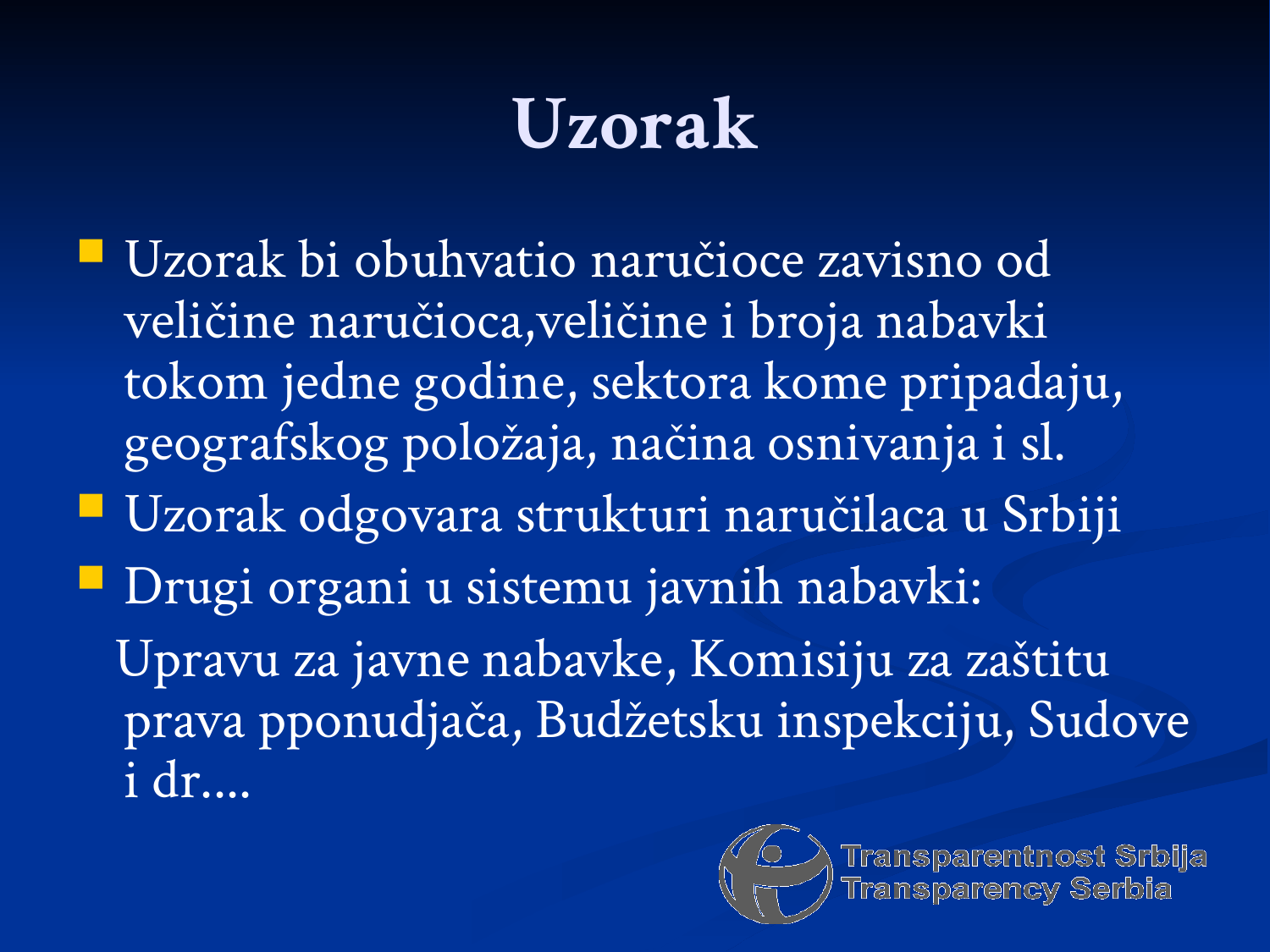

# Uzorak
Uzorak bi obuhvatio naručioce zavisno od veličine naručioca,veličine i broja nabavki tokom jedne godine, sektora kome pripadaju, geografskog položaja, načina osnivanja i sl.
Uzorak odgovara strukturi naručilaca u Srbiji
Drugi organi u sistemu javnih nabavki:
   Upravu za javne nabavke, Komisiju za zaštitu prava pponudjača, Budžetsku inspekciju, Sudove i dr....